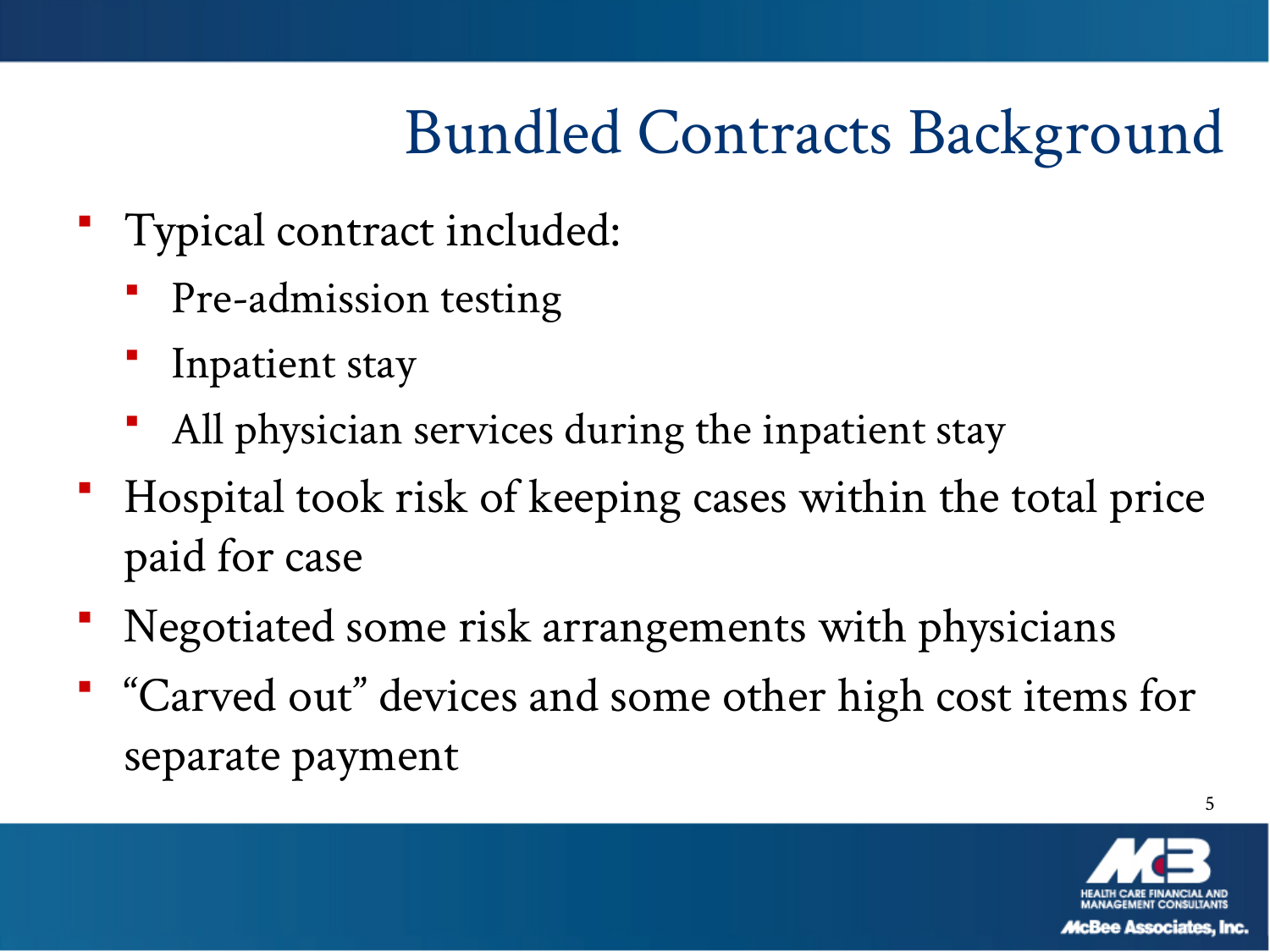

# Bundled Contracts Background
Typical contract included:
Pre-admission testing
Inpatient stay
All physician services during the inpatient stay
Hospital took risk of keeping cases within the total price paid for case
Negotiated some risk arrangements with physicians
“Carved out” devices and some other high cost items for separate payment
5